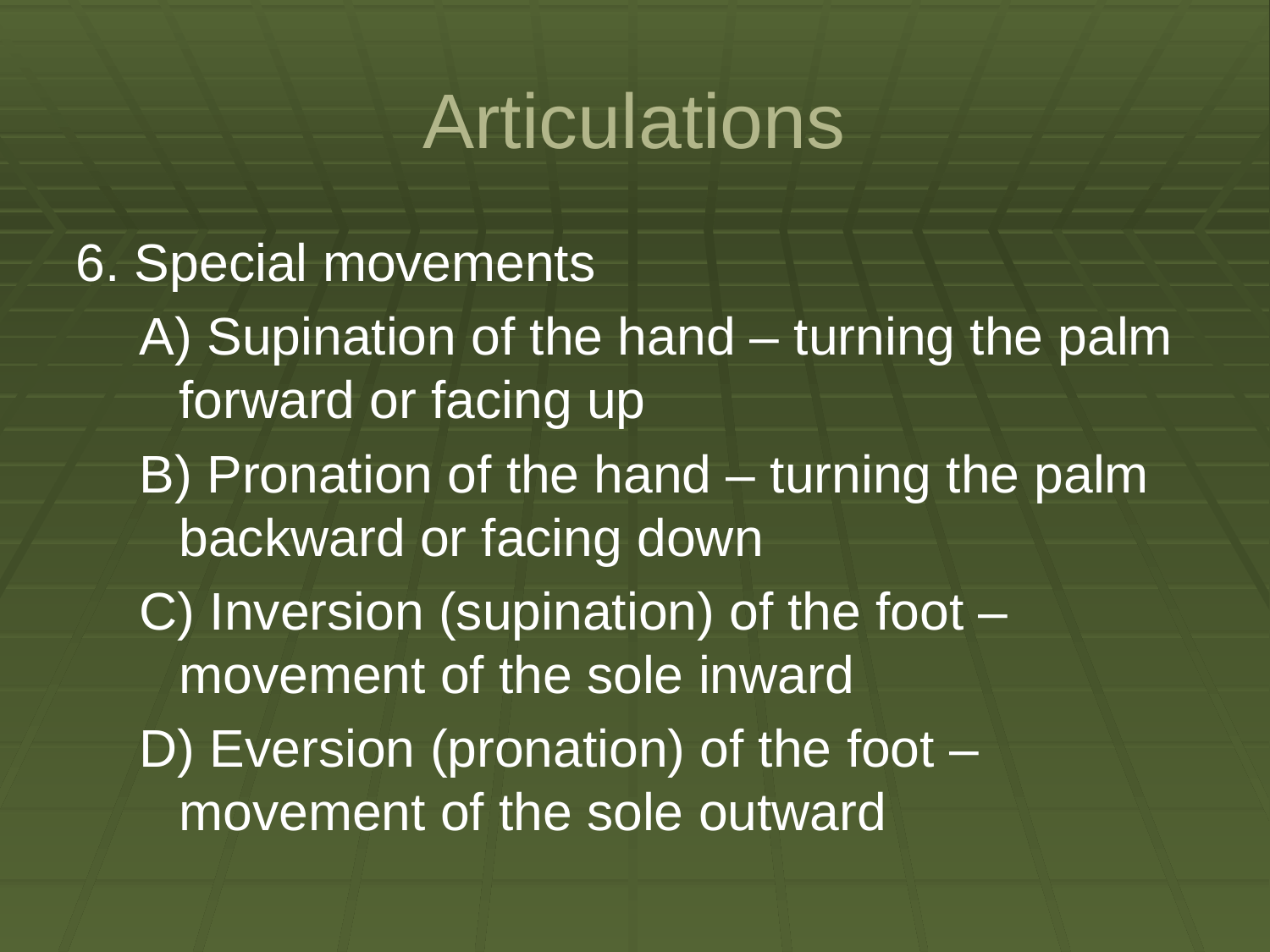

# Articulations
6. Special movements
A) Supination of the hand – turning the palm forward or facing up
B) Pronation of the hand – turning the palm backward or facing down
C) Inversion (supination) of the foot – movement of the sole inward
D) Eversion (pronation) of the foot – movement of the sole outward